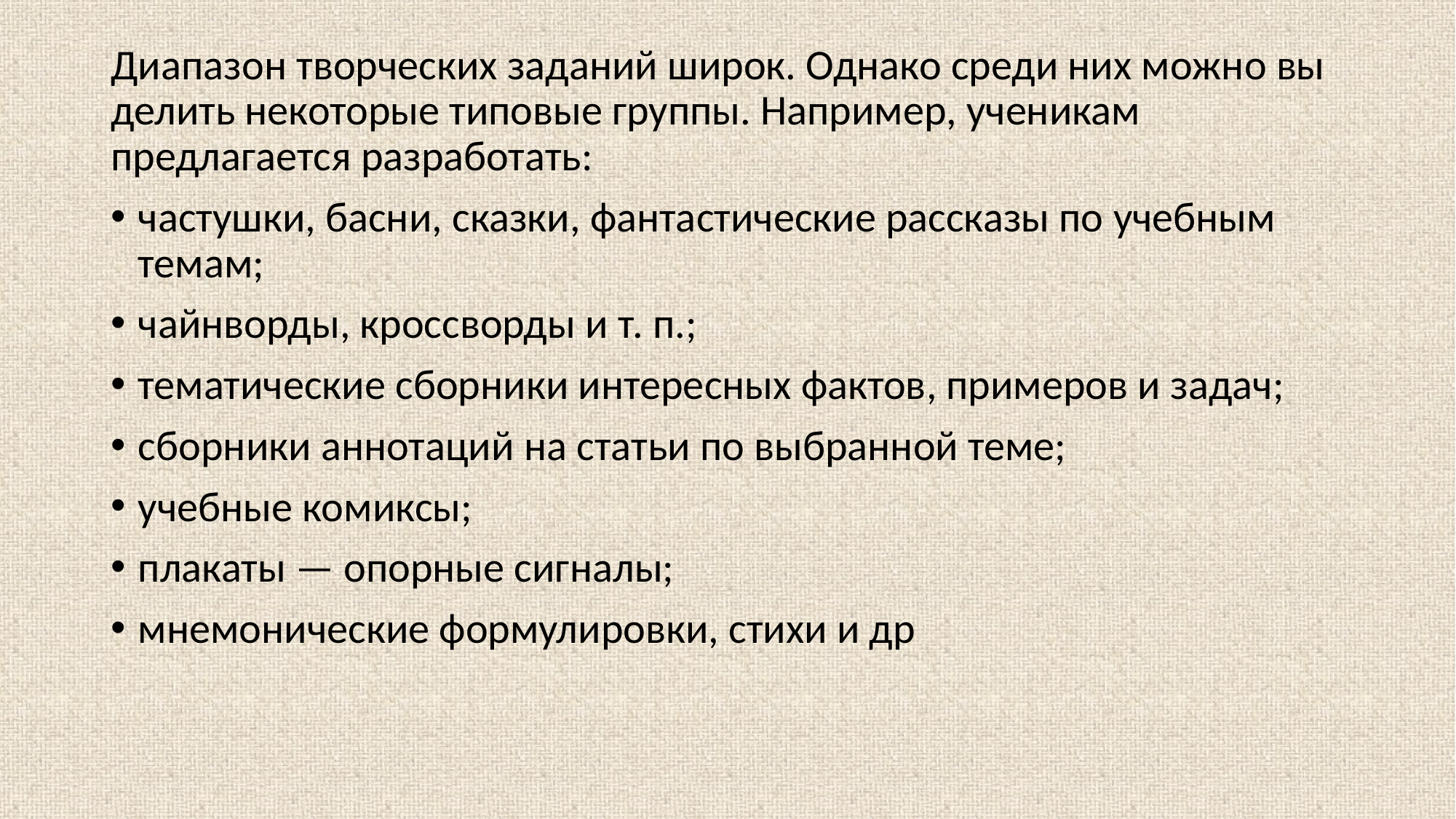

Диапазон творческих заданий широк. Однако среди них можно вы­делить некоторые типовые группы. Например, ученикам предлагается разработать:
частушки, басни, сказки, фантастические рассказы по учебным темам;
чайнворды, кроссворды и т. п.;
тематические сборники интересных фактов, примеров и задач;
сборники аннотаций на статьи по выбранной теме;
учебные комиксы;
плакаты — опорные сигналы;
мнемонические формулировки, стихи и др